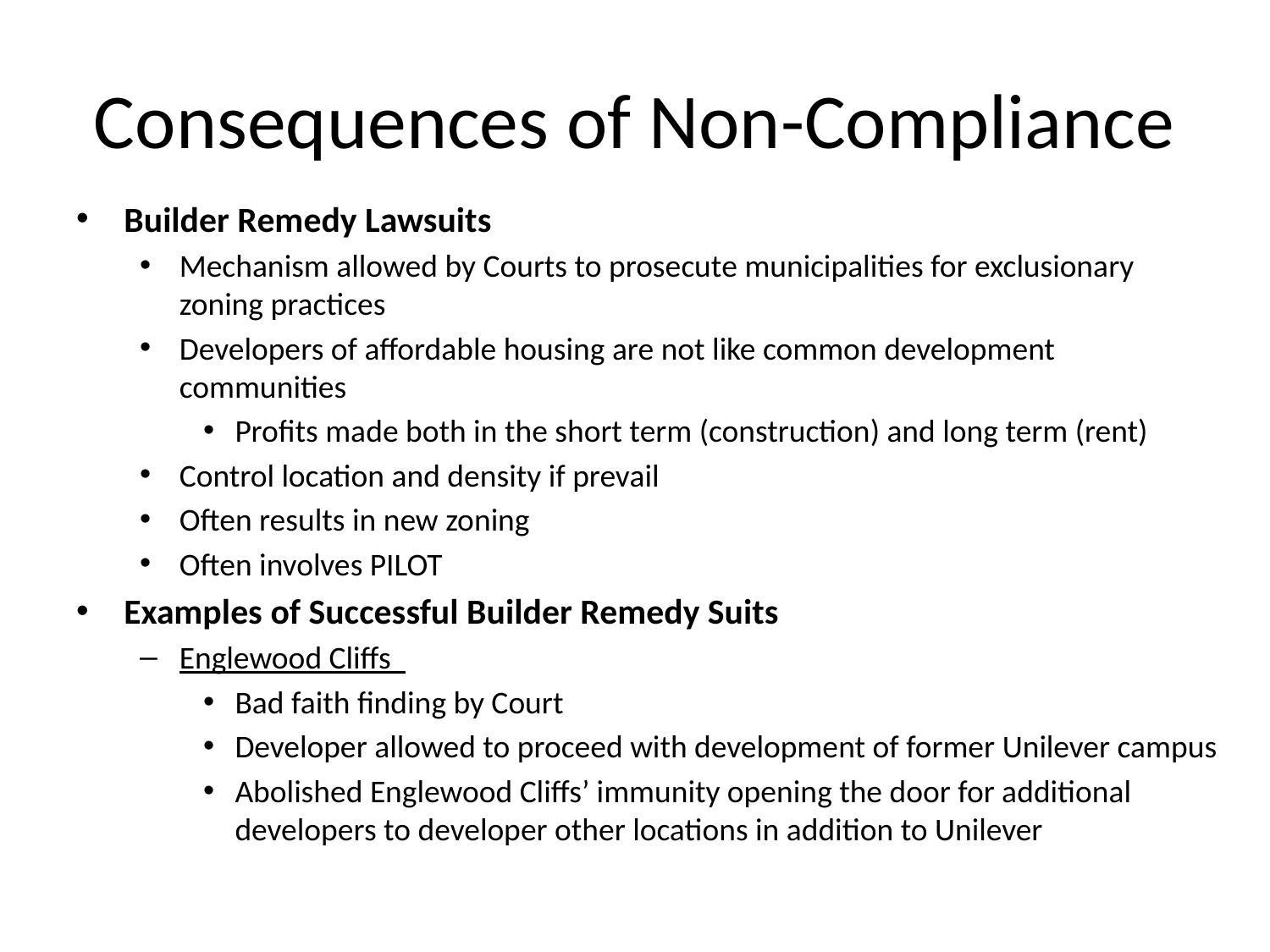

# Consequences of Non-Compliance
Builder Remedy Lawsuits
Mechanism allowed by Courts to prosecute municipalities for exclusionary zoning practices
Developers of affordable housing are not like common development communities
Profits made both in the short term (construction) and long term (rent)
Control location and density if prevail
Often results in new zoning
Often involves PILOT
Examples of Successful Builder Remedy Suits
Englewood Cliffs
Bad faith finding by Court
Developer allowed to proceed with development of former Unilever campus
Abolished Englewood Cliffs’ immunity opening the door for additional developers to developer other locations in addition to Unilever